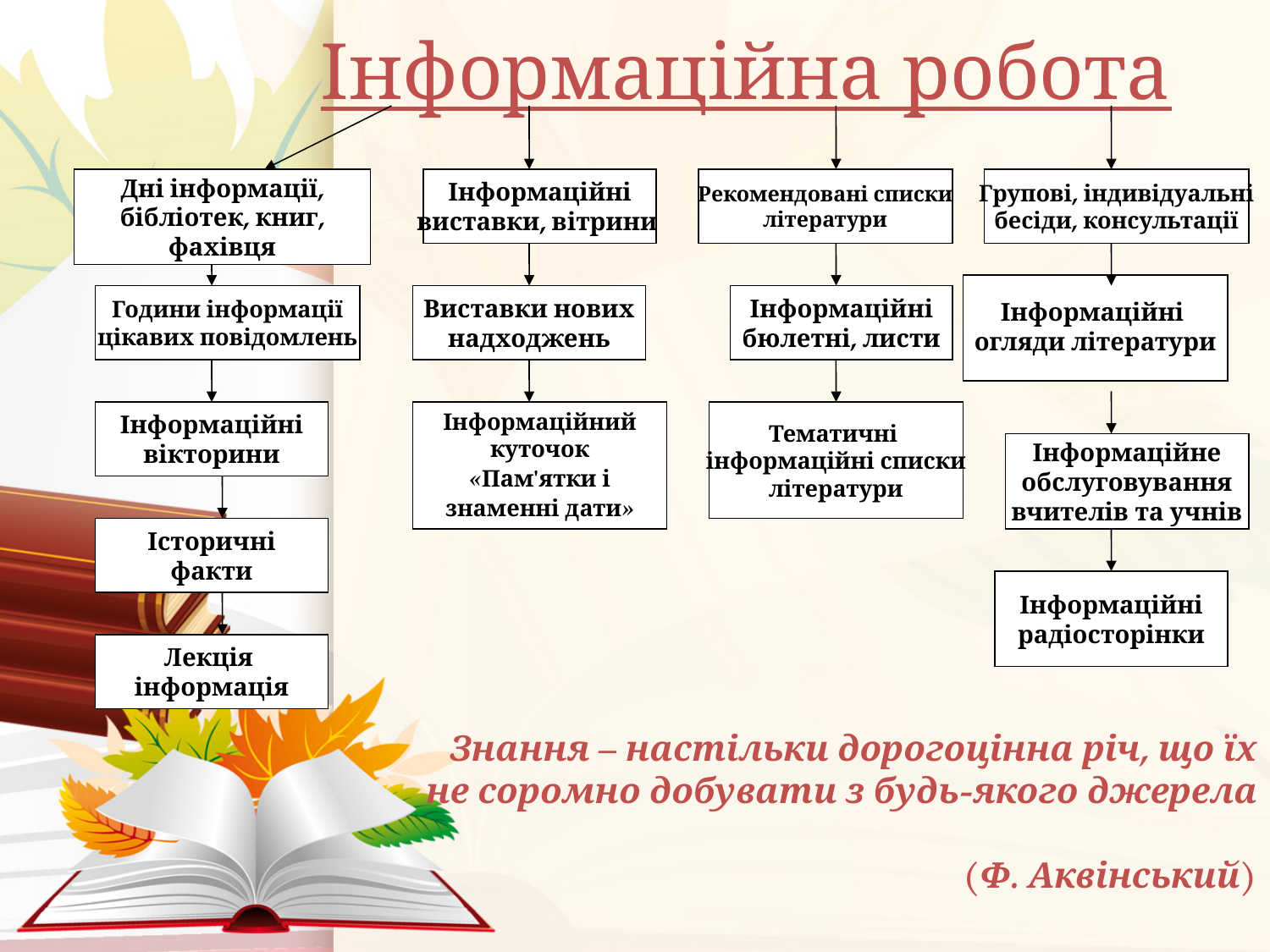

# Інформаційна робота

Дні інформації, бібліотек, книг, фахівця
Інформаційні
виставки, вітрини
Рекомендовані списки
літератури
Групові, індивідуальні
бесіди, консультації

Інформаційні
огляди літератури

Години інформації
цікавих повідомлень
Виставки нових
надходжень
Інформаційні
бюлетні, листи

Інформаційні
вікторини

Інформаційний куточок «Пам'ятки і знаменні дати»

Тематичні
інформаційні списки
літератури
Інформаційне
обслуговування
вчителів та учнів

Історичні
факти

Інформаційні
радіосторінки

Лекція
інформація
Знання – настільки дорогоцінна річ, що їх не соромно добувати з будь-якого джерела
                                                                                                                            (Ф. Аквінський)